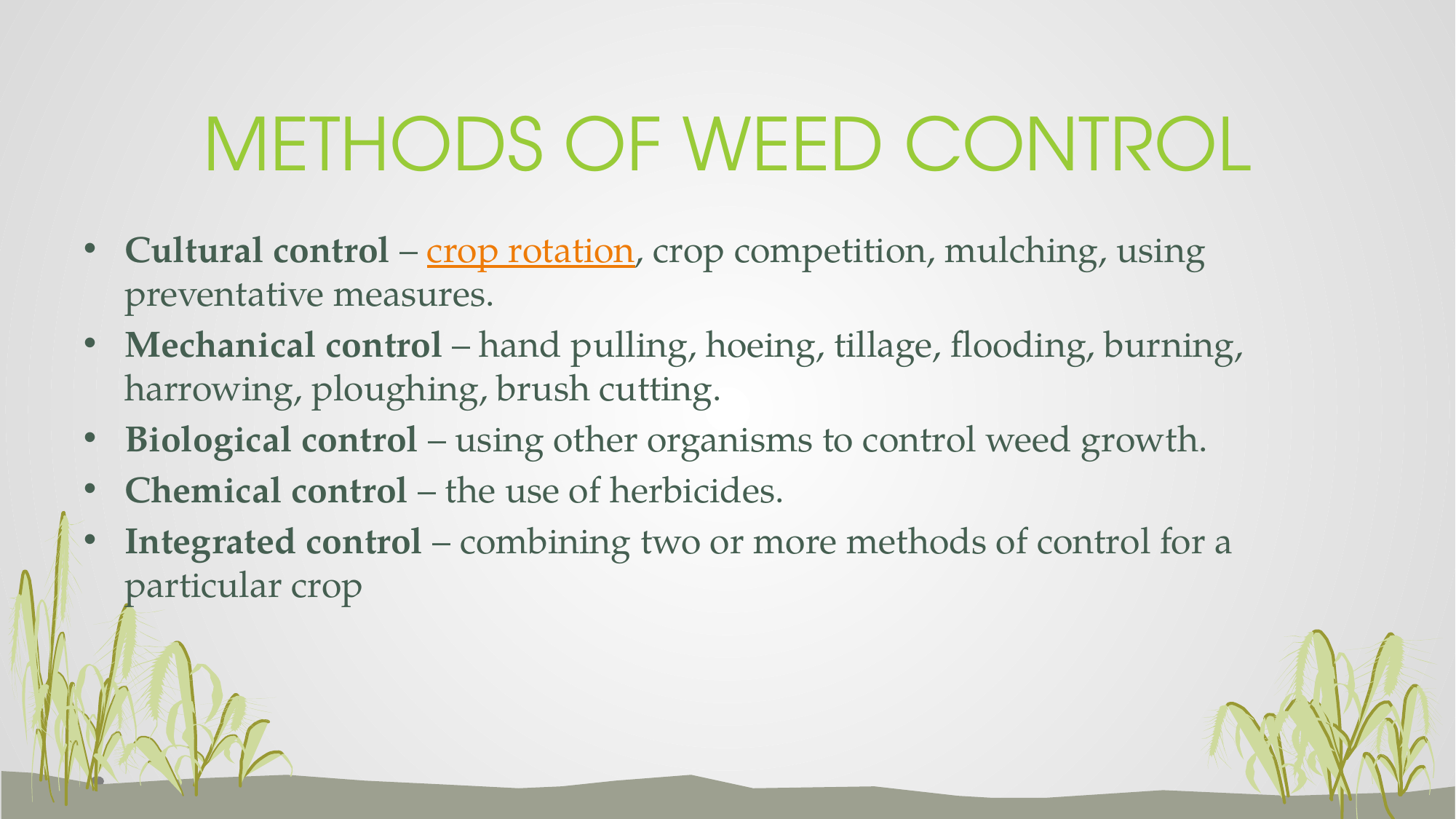

# METHODS OF WEED CONTROL
Cultural control – crop rotation, crop competition, mulching, using preventative measures.
Mechanical control – hand pulling, hoeing, tillage, flooding, burning, harrowing, ploughing, brush cutting.
Biological control – using other organisms to control weed growth.
Chemical control – the use of herbicides.
Integrated control – combining two or more methods of control for a particular crop